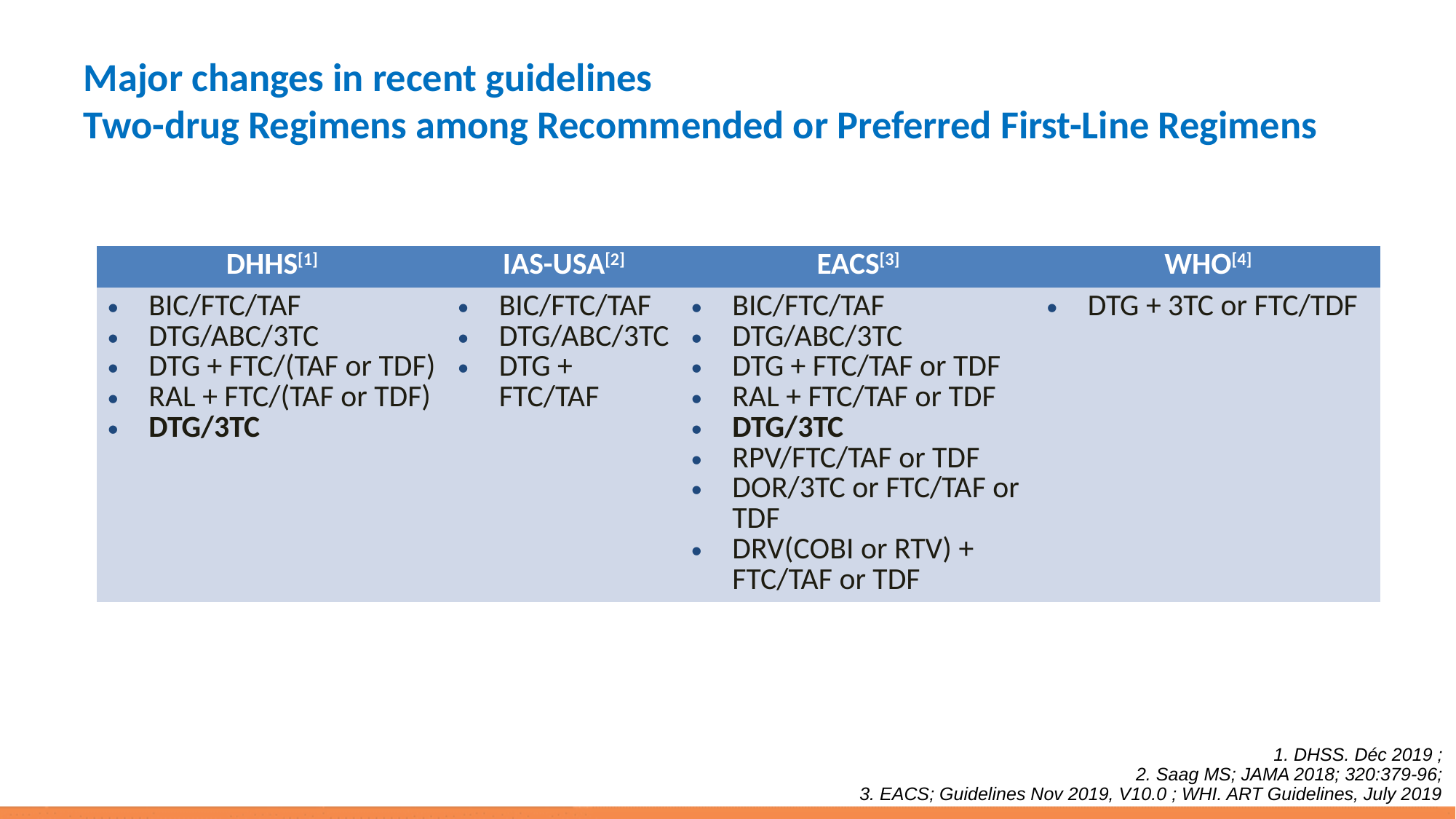

# Major changes in recent guidelines Two-drug Regimens among Recommended or Preferred First-Line Regimens
| DHHS[1] | IAS-USA[2] | EACS[3] | WHO[4] |
| --- | --- | --- | --- |
| BIC/FTC/TAF DTG/ABC/3TC DTG + FTC/(TAF or TDF) RAL + FTC/(TAF or TDF) DTG/3TC | BIC/FTC/TAF DTG/ABC/3TC DTG + FTC/TAF | BIC/FTC/TAF DTG/ABC/3TC DTG + FTC/TAF or TDF RAL + FTC/TAF or TDF DTG/3TC RPV/FTC/TAF or TDF DOR/3TC or FTC/TAF or TDF DRV(COBI or RTV) + FTC/TAF or TDF | DTG + 3TC or FTC/TDF |
1. DHSS. Déc 2019 ;
2. Saag MS; JAMA 2018; 320:379-96;
3. EACS; Guidelines Nov 2019, V10.0 ; WHI. ART Guidelines, July 2019